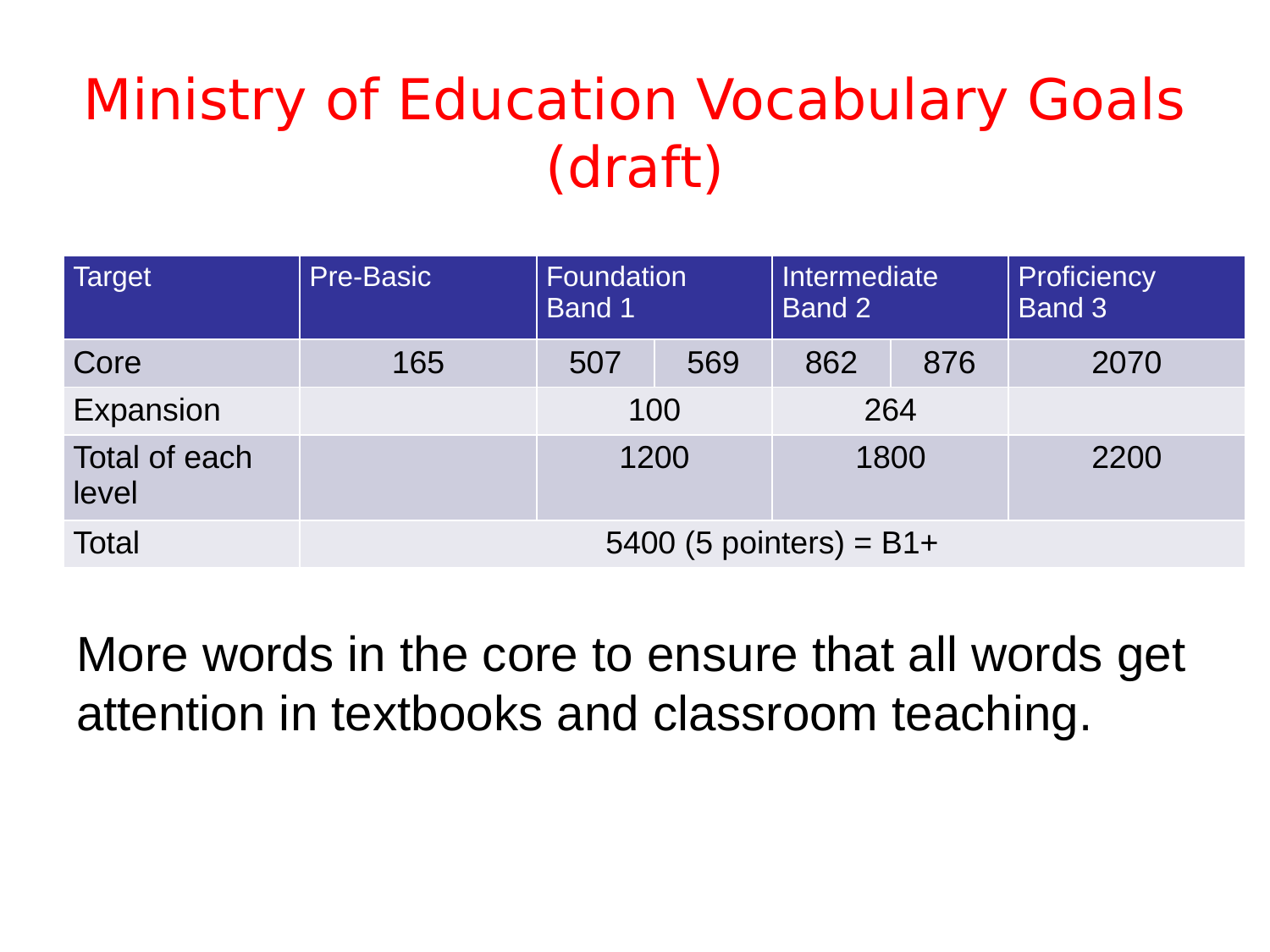

# Ministry of Education Vocabulary Goals (draft)

More words in the core to ensure that all words get attention in textbooks and classroom teaching.
| Target | Pre-Basic | Foundation Band 1 |  | Intermediate Band 2 |  | Proficiency Band 3 |
| --- | --- | --- | --- | --- | --- | --- |
| Core | 165 | 507 | 569 | 862 | 876 | 2070 |
| Expansion |  | 100 |  | 264 |  |  |
| Total of each level |  | 1200 |  | 1800 |  | 2200 |
| Total | 5400 (5 pointers) = B1+ |  |  |  |  |  |